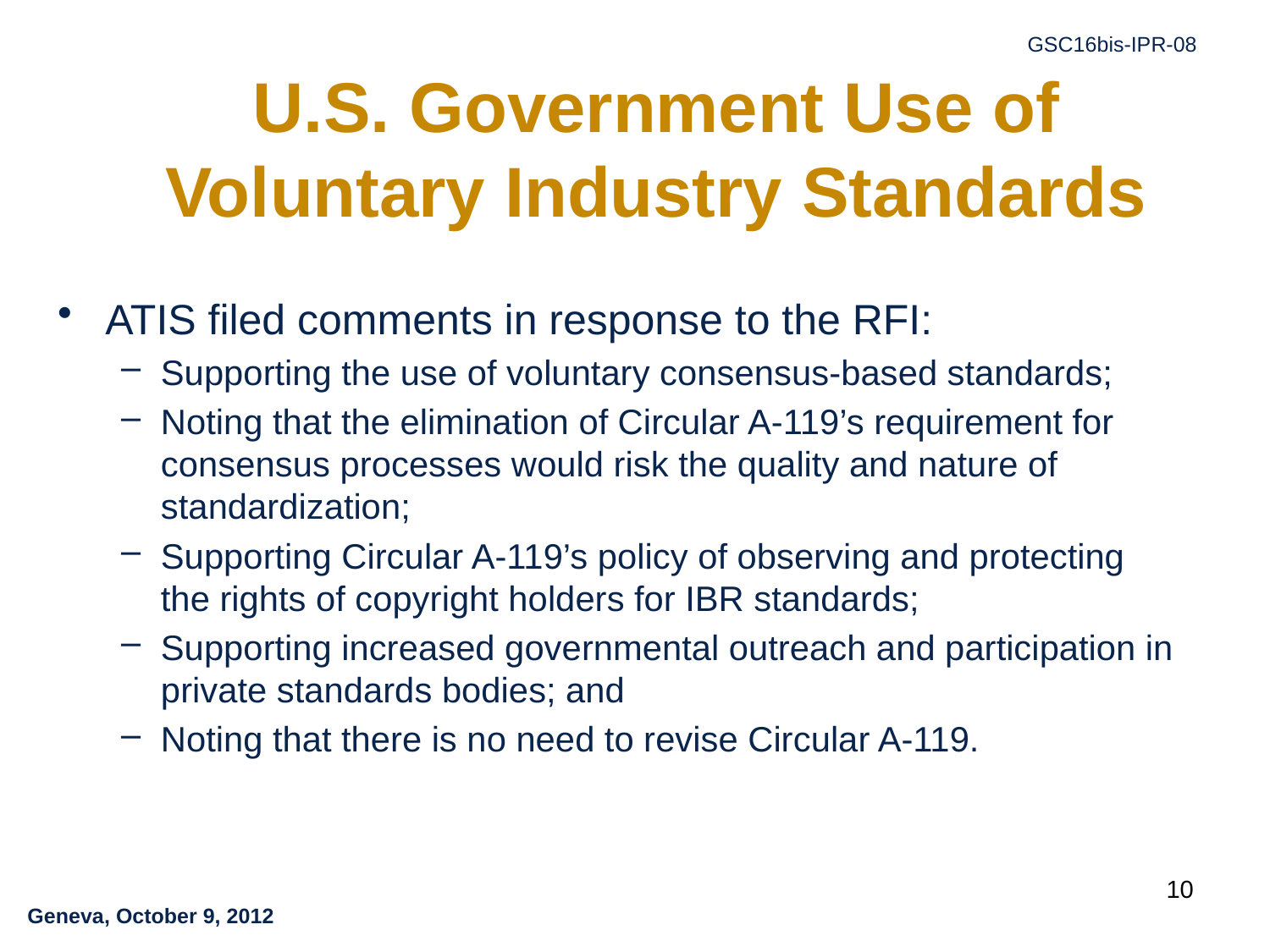

# U.S. Government Use of Voluntary Industry Standards
ATIS filed comments in response to the RFI:
Supporting the use of voluntary consensus-based standards;
Noting that the elimination of Circular A-119’s requirement for consensus processes would risk the quality and nature of standardization;
Supporting Circular A-119’s policy of observing and protecting the rights of copyright holders for IBR standards;
Supporting increased governmental outreach and participation in private standards bodies; and
Noting that there is no need to revise Circular A-119.
10